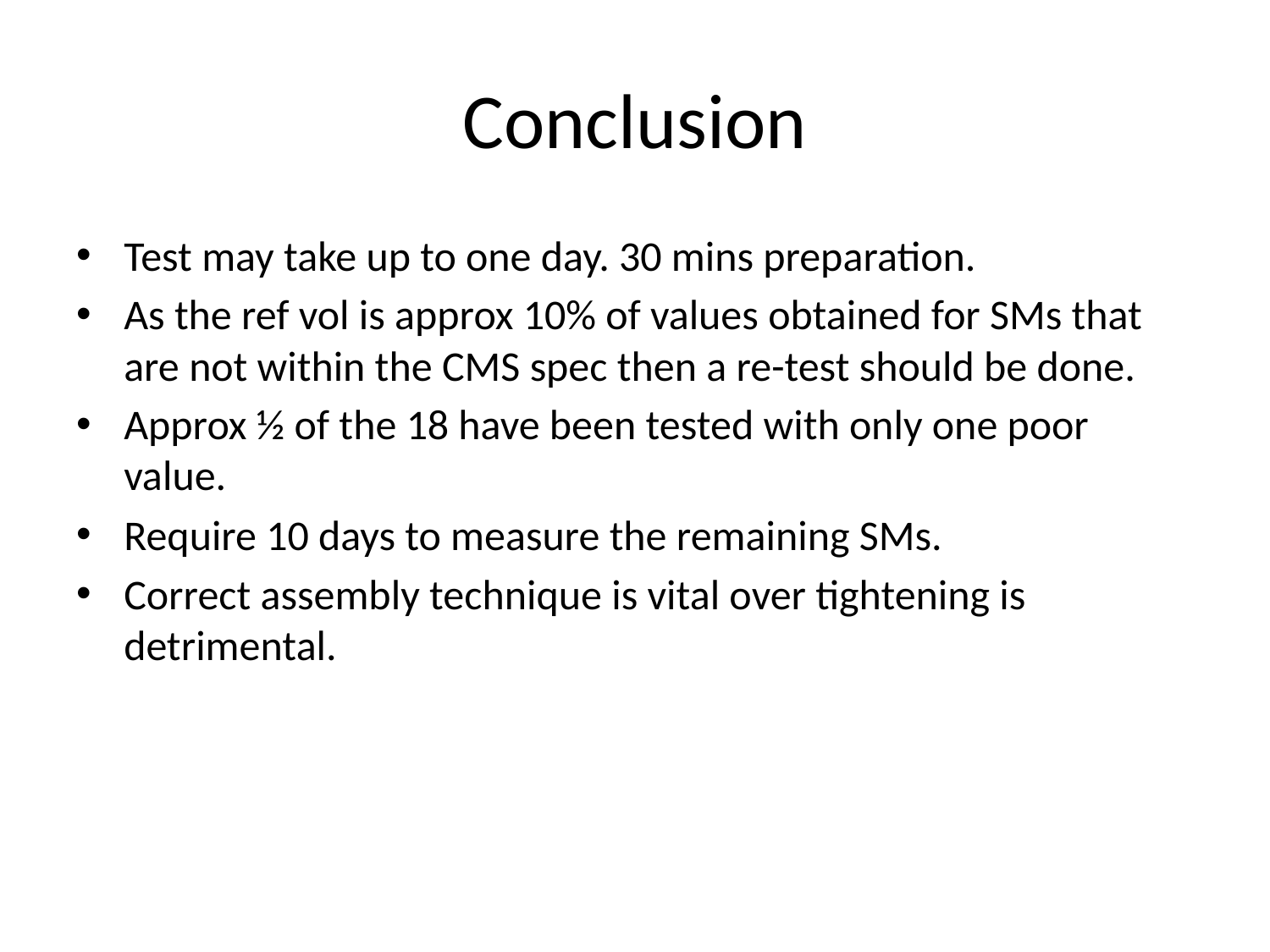

# Conclusion
Test may take up to one day. 30 mins preparation.
As the ref vol is approx 10% of values obtained for SMs that are not within the CMS spec then a re-test should be done.
Approx ½ of the 18 have been tested with only one poor value.
Require 10 days to measure the remaining SMs.
Correct assembly technique is vital over tightening is detrimental.